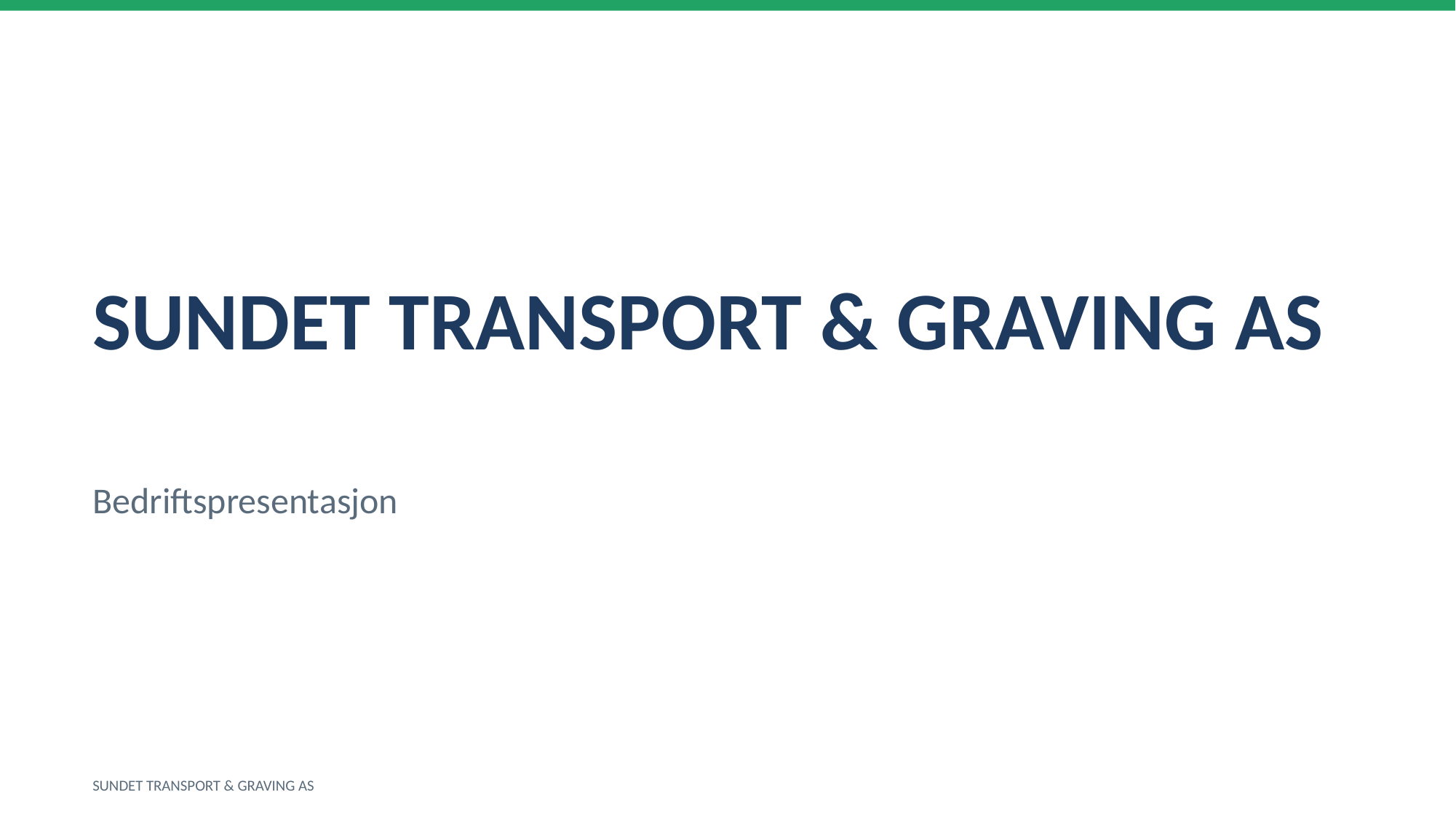

SUNDET TRANSPORT & GRAVING AS
Bedriftspresentasjon
SUNDET TRANSPORT & GRAVING AS